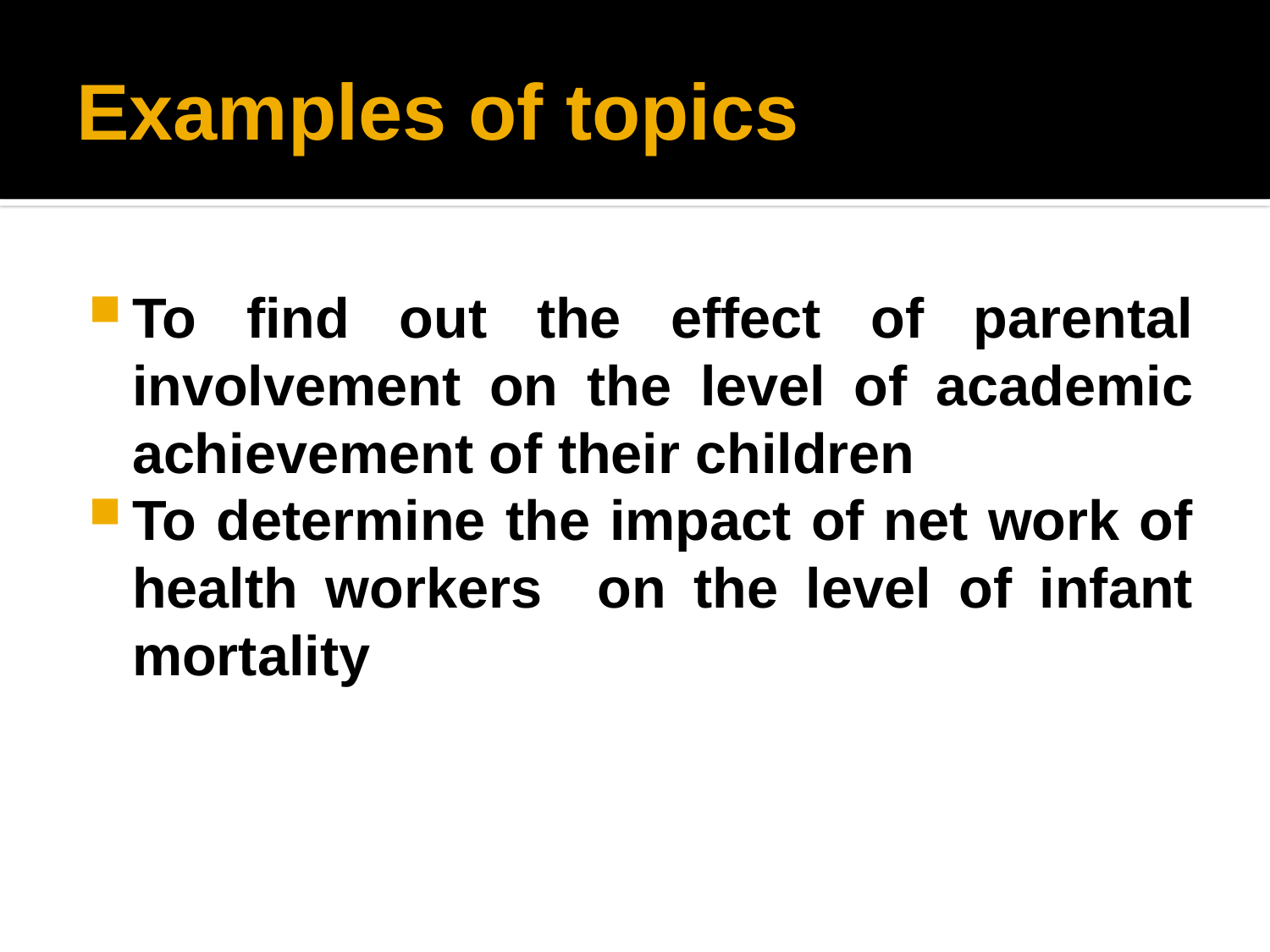

# Examples of topics

To find out the effect of parental involvement on the level of academic achievement of their children
To determine the impact of net work of health workers  on the level of infant mortality